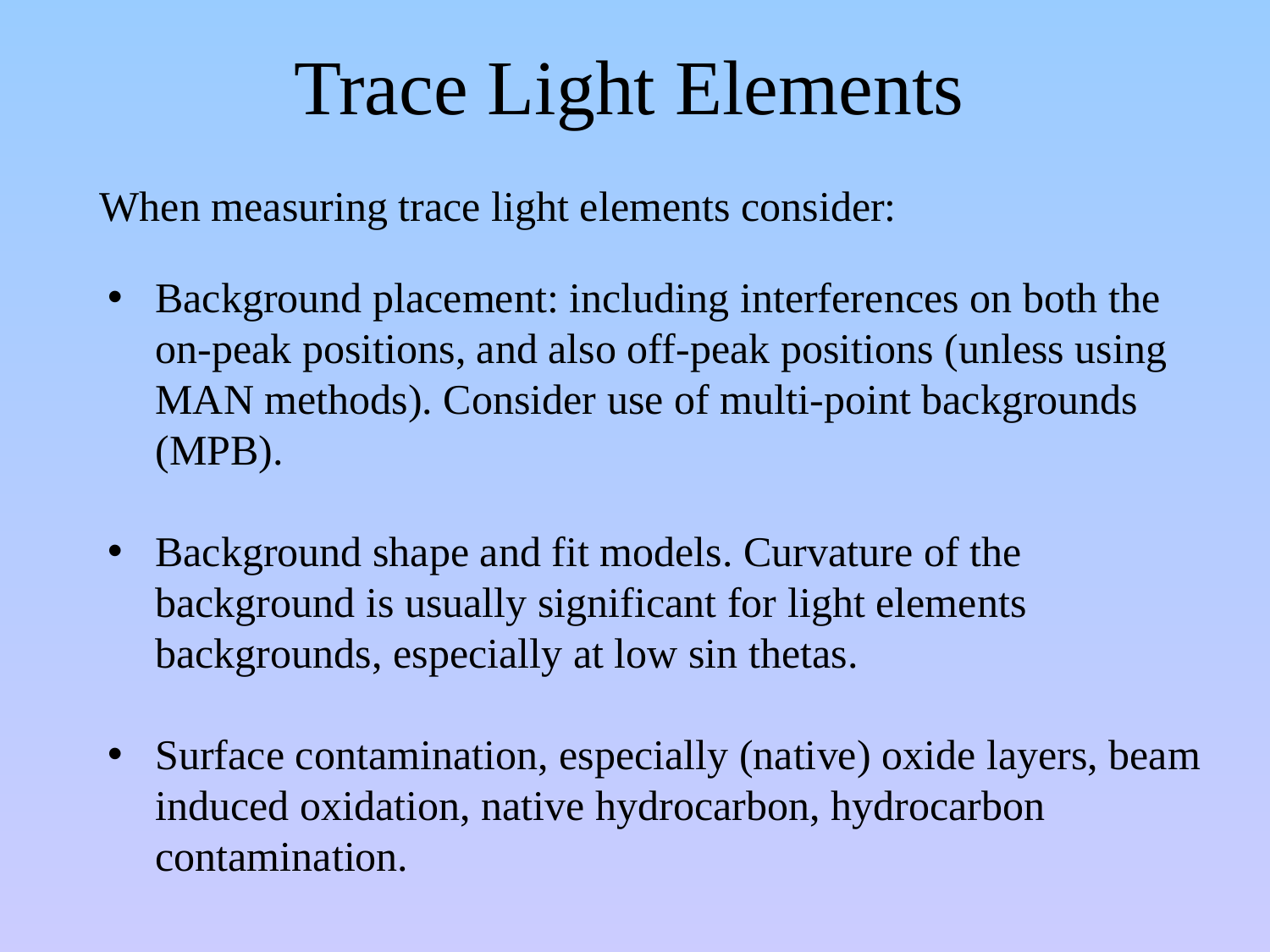

Trace Light Elements
When measuring trace light elements consider:
Background placement: including interferences on both the on-peak positions, and also off-peak positions (unless using MAN methods). Consider use of multi-point backgrounds (MPB).

Background shape and fit models. Curvature of the background is usually significant for light elements backgrounds, especially at low sin thetas.

Surface contamination, especially (native) oxide layers, beam induced oxidation, native hydrocarbon, hydrocarbon contamination.